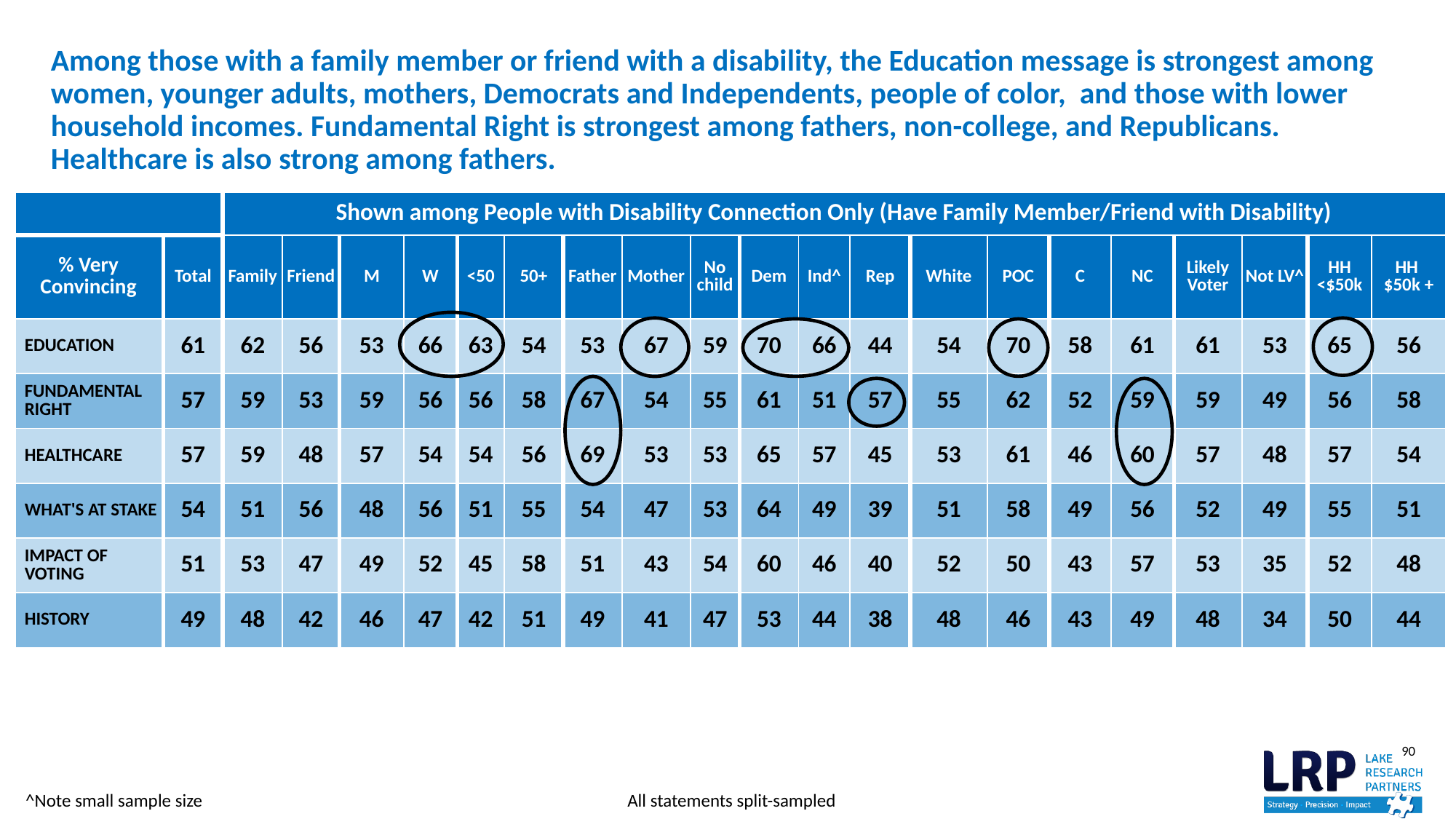

# Among those with a family member or friend with a disability, the Education message is strongest among women, younger adults, mothers, Democrats and Independents, people of color,  and those with lower household incomes. Fundamental Right is strongest among fathers, non-college, and Republicans. Healthcare is also strong among fathers.
|  |  | Shown among People with Disability Connection Only (Have Family Member/Friend with Disability) |  |  |  |  |  |  |  |  |  |  |  |  |  |  |  |  |  |  |  |
| --- | --- | --- | --- | --- | --- | --- | --- | --- | --- | --- | --- | --- | --- | --- | --- | --- | --- | --- | --- | --- | --- |
| % Very Convincing | Total | Family | Friend | M | W | <50 | 50+ | Father | Mother | No child | Dem | Ind^ | Rep | White | POC | C | NC | Likely Voter | Not LV^ | HH <$50k | HH $50k + |
| EDUCATION | 61 | 62 | 56 | 53 | 66 | 63 | 54 | 53 | 67 | 59 | 70 | 66 | 44 | 54 | 70 | 58 | 61 | 61 | 53 | 65 | 56 |
| FUNDAMENTAL RIGHT | 57 | 59 | 53 | 59 | 56 | 56 | 58 | 67 | 54 | 55 | 61 | 51 | 57 | 55 | 62 | 52 | 59 | 59 | 49 | 56 | 58 |
| HEALTHCARE | 57 | 59 | 48 | 57 | 54 | 54 | 56 | 69 | 53 | 53 | 65 | 57 | 45 | 53 | 61 | 46 | 60 | 57 | 48 | 57 | 54 |
| WHAT'S AT STAKE | 54 | 51 | 56 | 48 | 56 | 51 | 55 | 54 | 47 | 53 | 64 | 49 | 39 | 51 | 58 | 49 | 56 | 52 | 49 | 55 | 51 |
| IMPACT OF VOTING | 51 | 53 | 47 | 49 | 52 | 45 | 58 | 51 | 43 | 54 | 60 | 46 | 40 | 52 | 50 | 43 | 57 | 53 | 35 | 52 | 48 |
| HISTORY | 49 | 48 | 42 | 46 | 47 | 42 | 51 | 49 | 41 | 47 | 53 | 44 | 38 | 48 | 46 | 43 | 49 | 48 | 34 | 50 | 44 |

^Note small sample size
All statements split-sampled